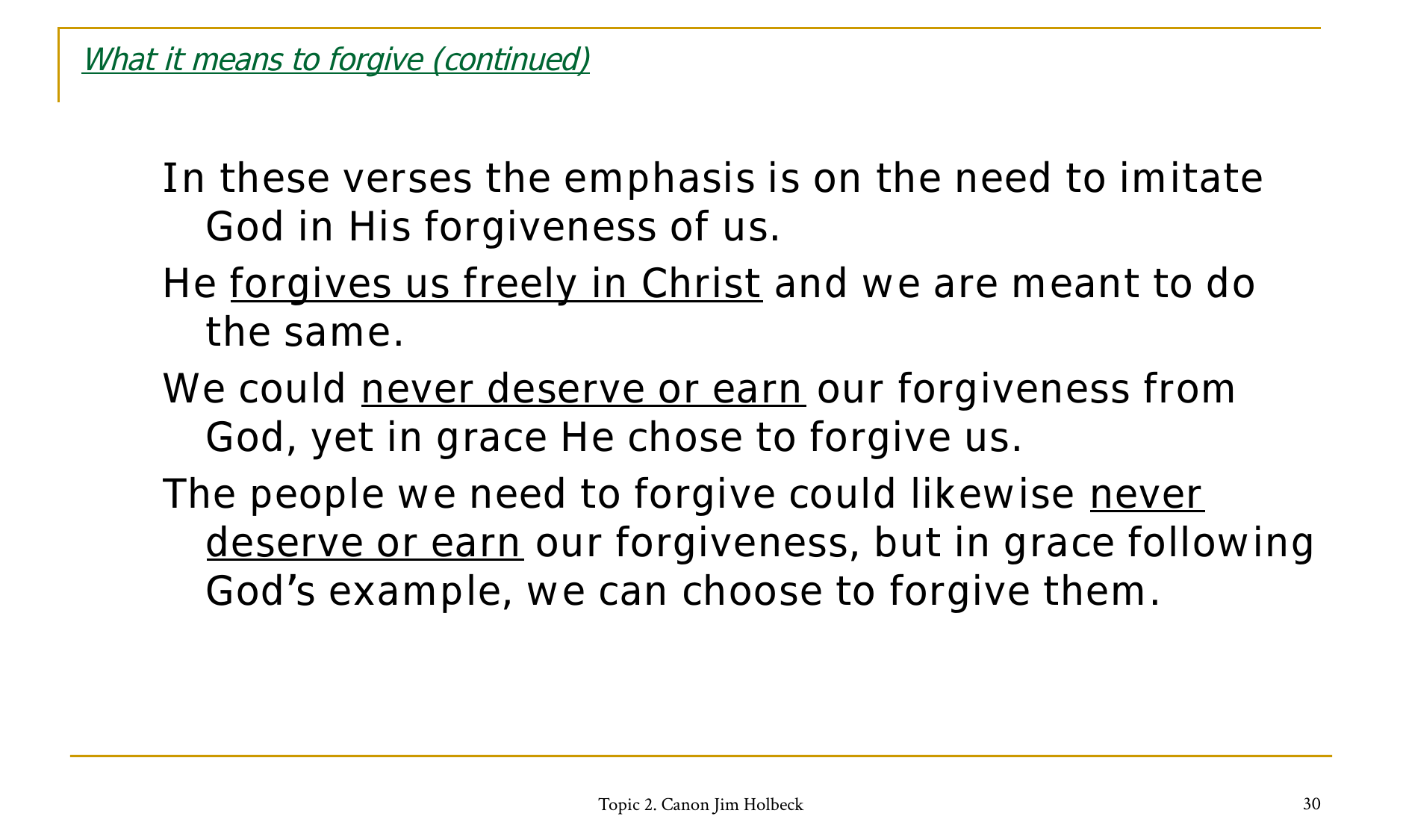

# What it means to forgive (continued)
In these verses the emphasis is on the need to imitate God in His forgiveness of us.
He forgives us freely in Christ and we are meant to do the same.
We could never deserve or earn our forgiveness from God, yet in grace He chose to forgive us.
The people we need to forgive could likewise never deserve or earn our forgiveness, but in grace following God’s example, we can choose to forgive them.
30
Topic 2. Canon Jim Holbeck